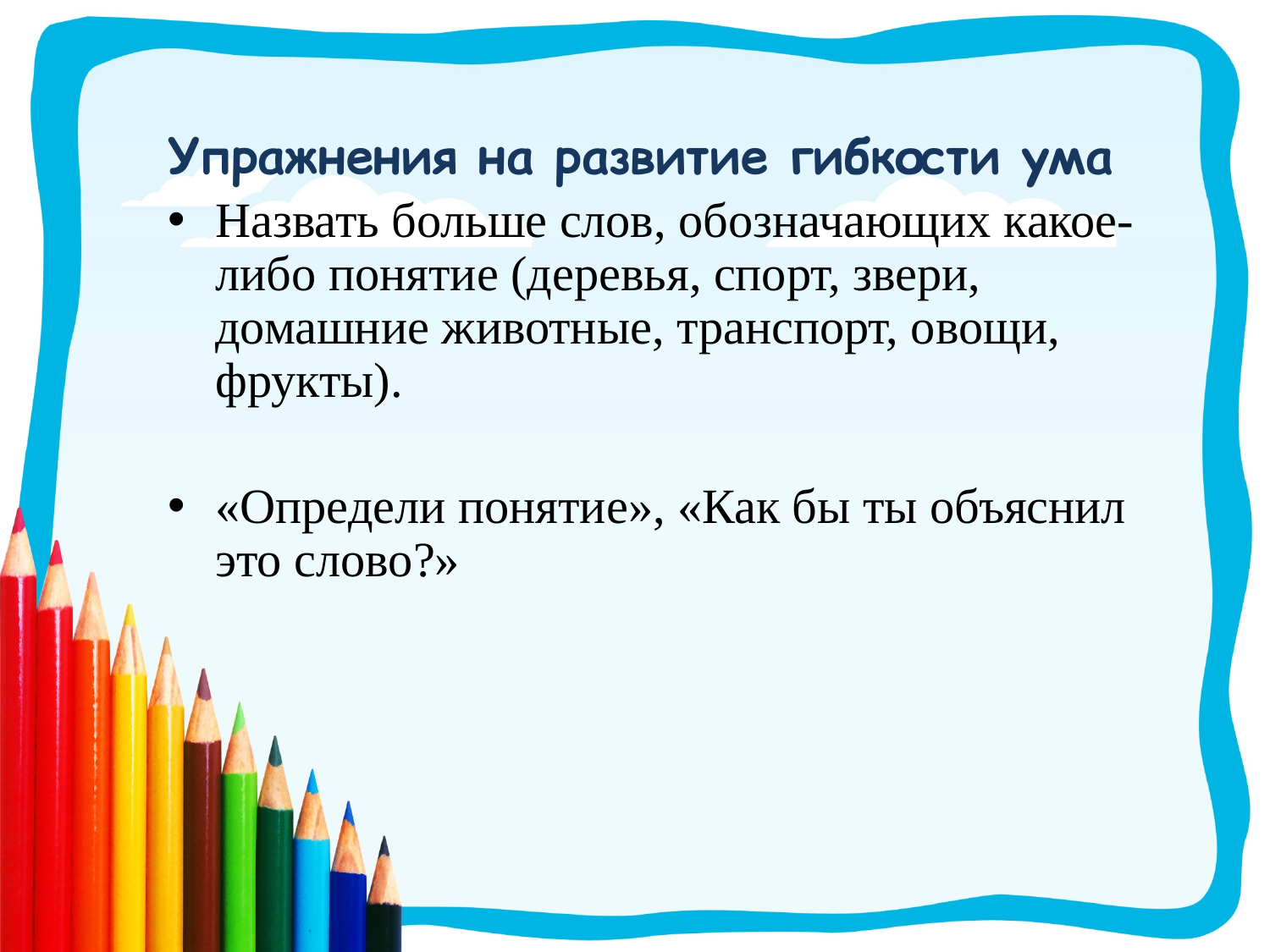

Упражнения на развитие гибкости ума
Назвать больше слов, обозначающих какое-либо понятие (деревья, спорт, звери, домашние животные, транспорт, овощи, фрукты).

«Определи понятие», «Как бы ты объяснил это слово?»